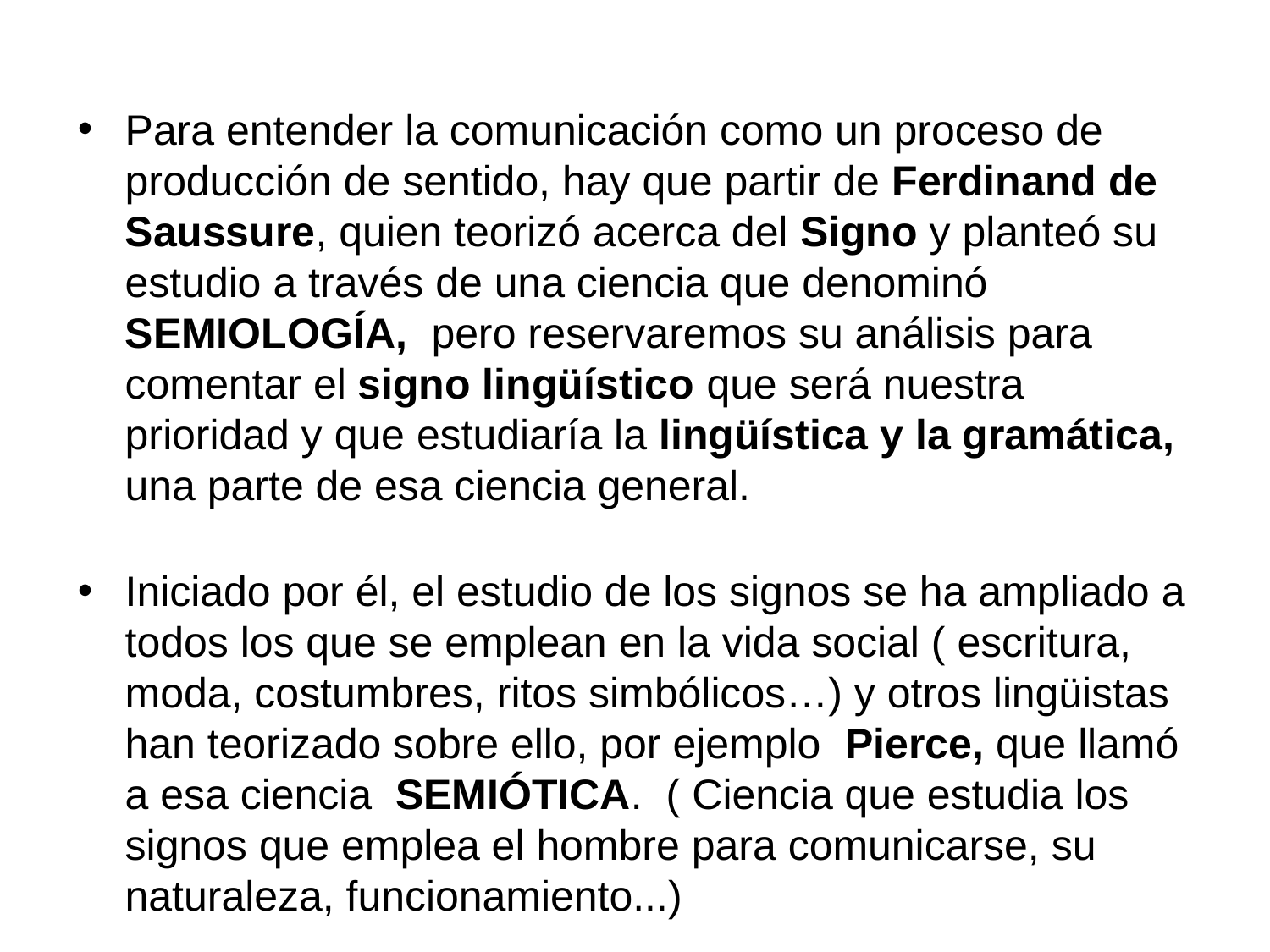

Para entender la comunicación como un proceso de producción de sentido, hay que partir de Ferdinand de Saussure, quien teorizó acerca del Signo y planteó su estudio a través de una ciencia que denominó SEMIOLOGÍA,  pero reservaremos su análisis para comentar el signo lingüístico que será nuestra prioridad y que estudiaría la lingüística y la gramática,  una parte de esa ciencia general.

Iniciado por él, el estudio de los signos se ha ampliado a todos los que se emplean en la vida social ( escritura, moda, costumbres, ritos simbólicos…) y otros lingüistas han teorizado sobre ello, por ejemplo  Pierce, que llamó a esa ciencia  SEMIÓTICA.  ( Ciencia que estudia los signos que emplea el hombre para comunicarse, su naturaleza, funcionamiento...)